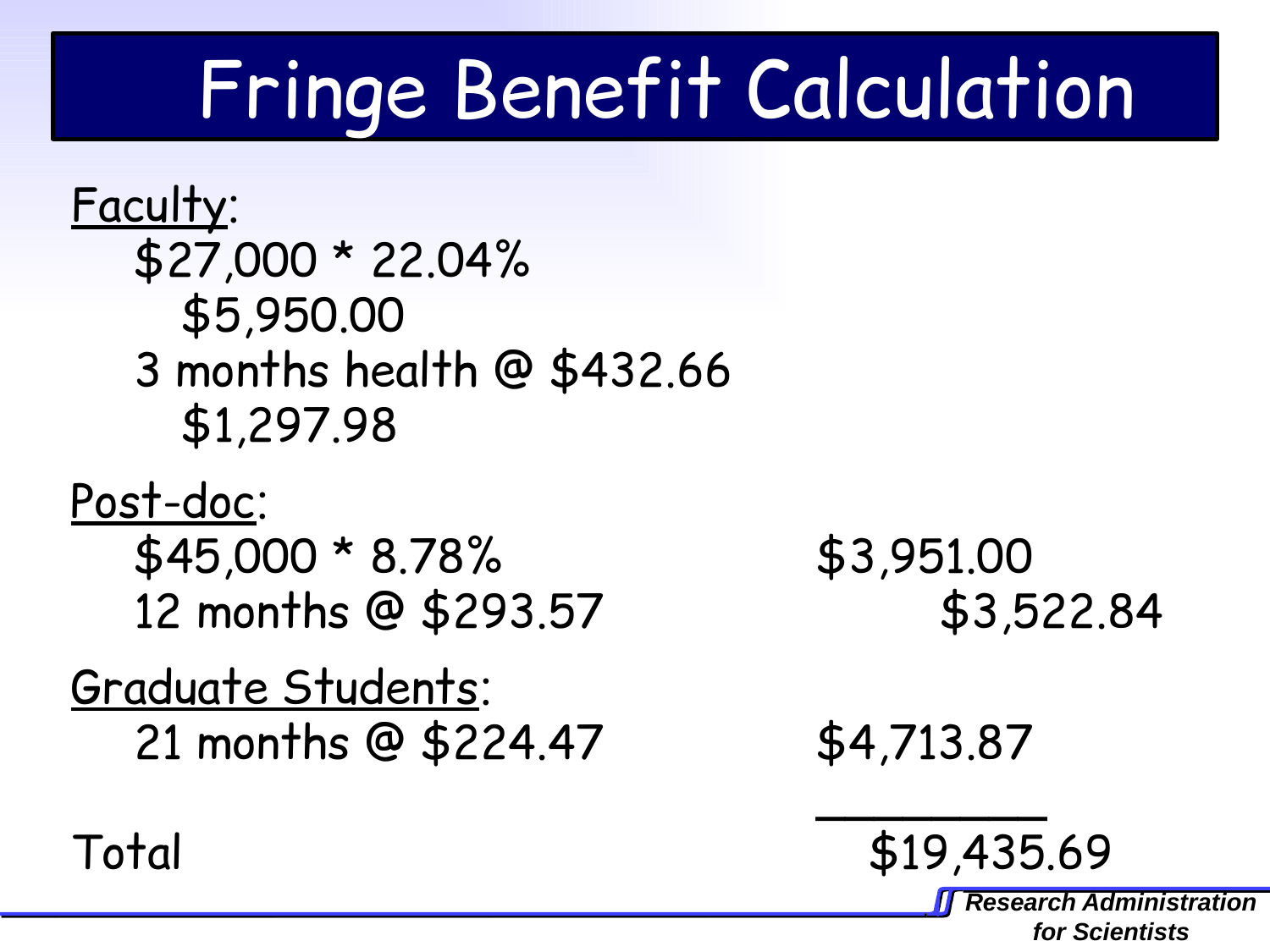

Fringe Benefit Calculation

Faculty:
$27,000 * 22.04%               	  		$5,950.00
3 months health @ $432.66   	       $1,297.98

Post-doc:
$45,000 * 8.78%                     	$3,951.00
12 months @ $293.57            	         $3,522.84

Graduate Students:
21 months @ $224.47             	$4,713.87
						     	________
Total                                                  $19,435.69